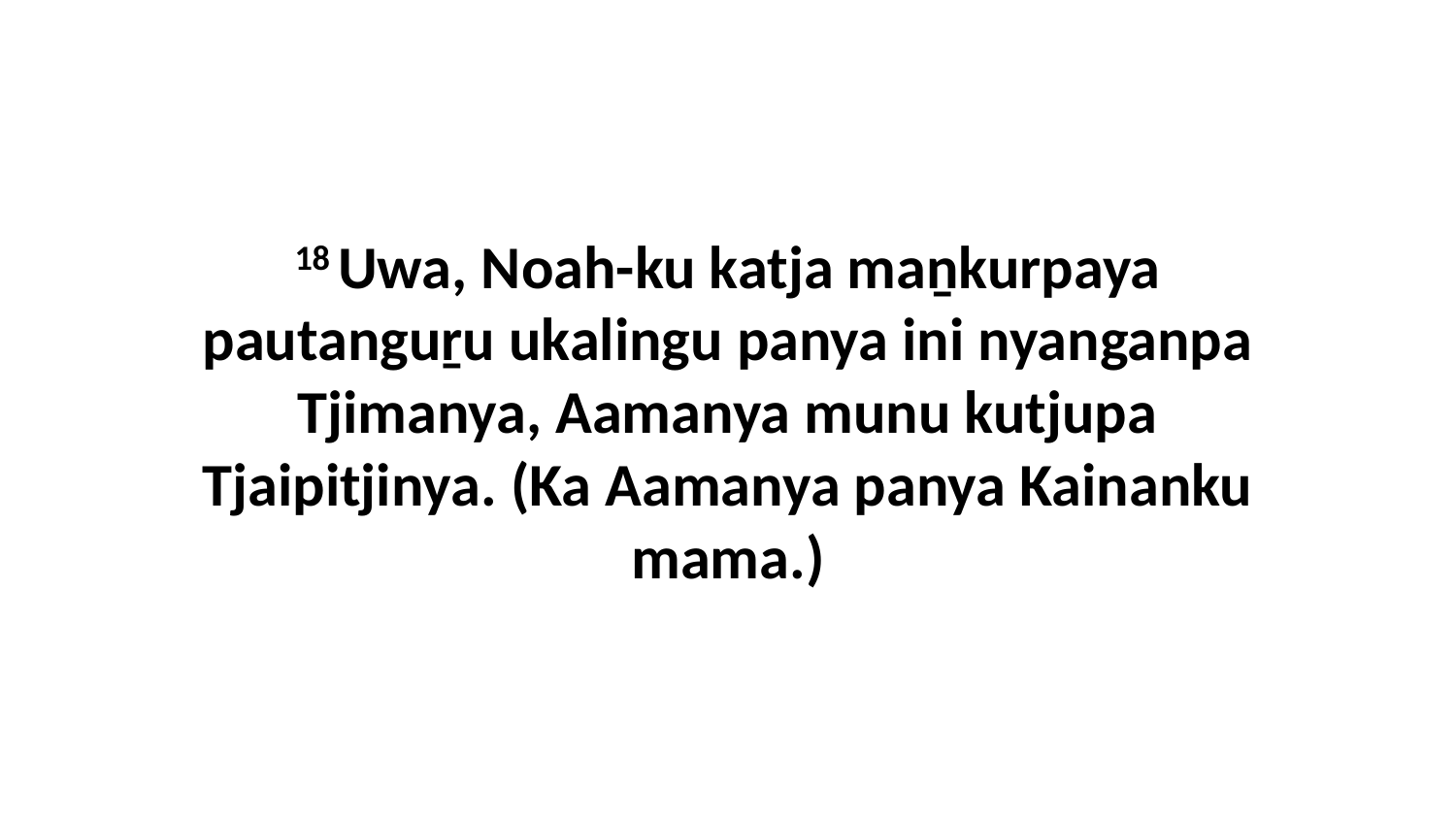

18 Uwa, Noah-ku katja maṉkurpaya pautanguṟu ukalingu panya ini nyanganpa Tjimanya, Aamanya munu kutjupa Tjaipitjinya. (Ka Aamanya panya Kainanku mama.)